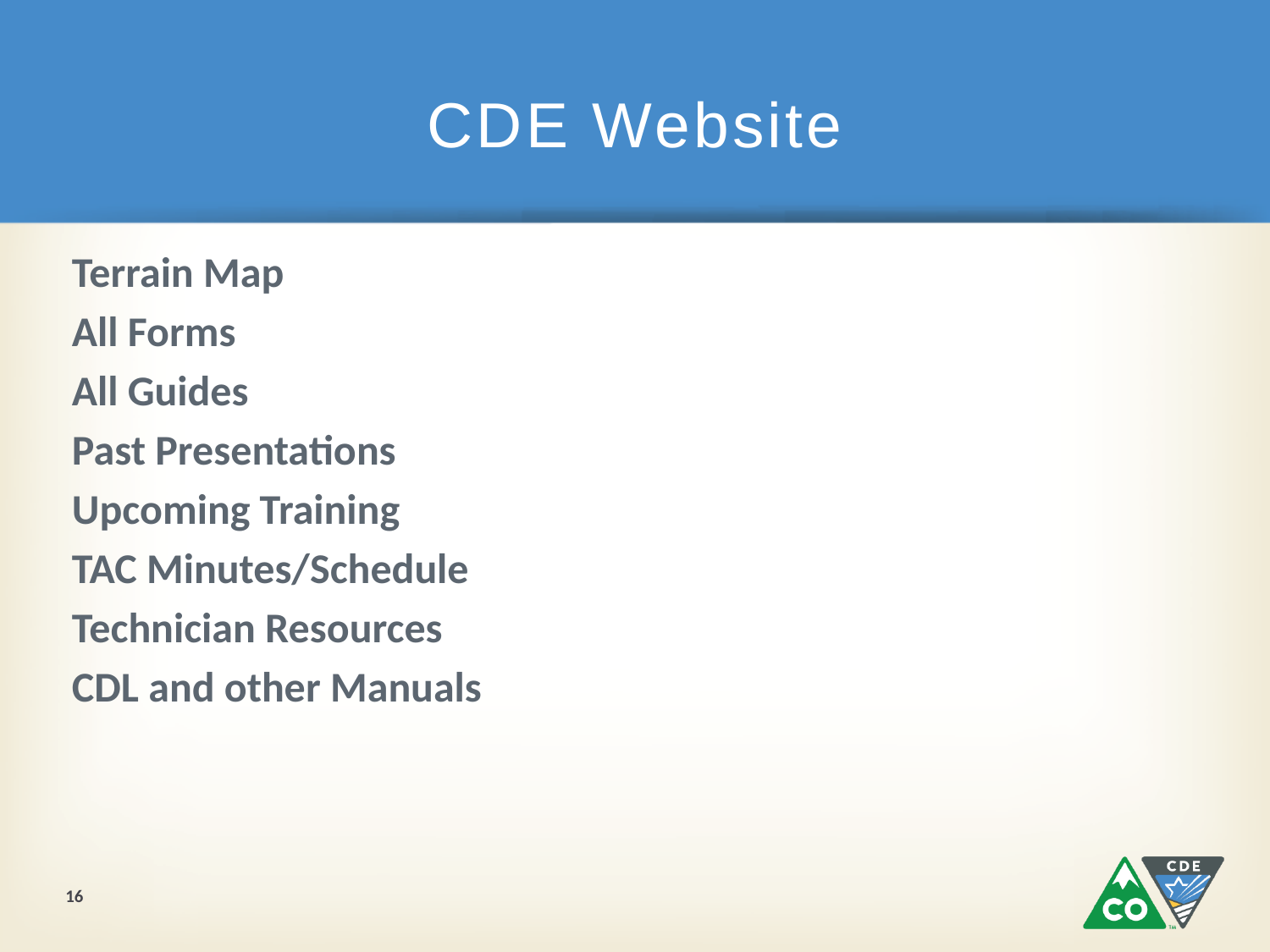

# CDE Website
Terrain Map
All Forms
All Guides
Past Presentations
Upcoming Training
TAC Minutes/Schedule
Technician Resources
CDL and other Manuals
16